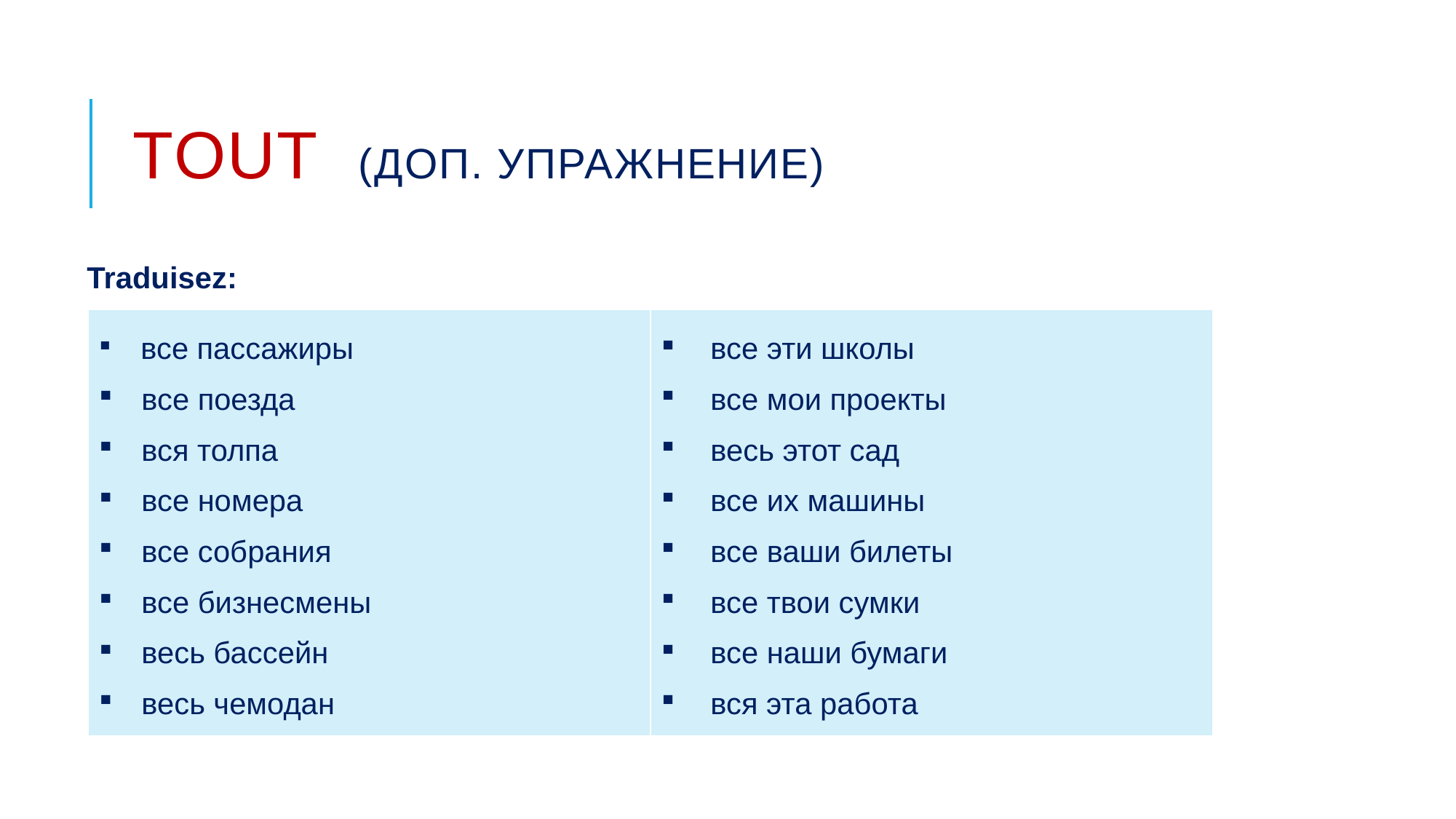

# TOUT  (доп. упражнение)
Traduisez:

| все пассажиры все поезда вся толпа все номера все собрания все бизнесмены весь бассейн весь чемодан | все эти школы все мои проекты весь этот сад все их машины все ваши билеты все твои сумки все наши бумаги вся эта работа |
| --- | --- |